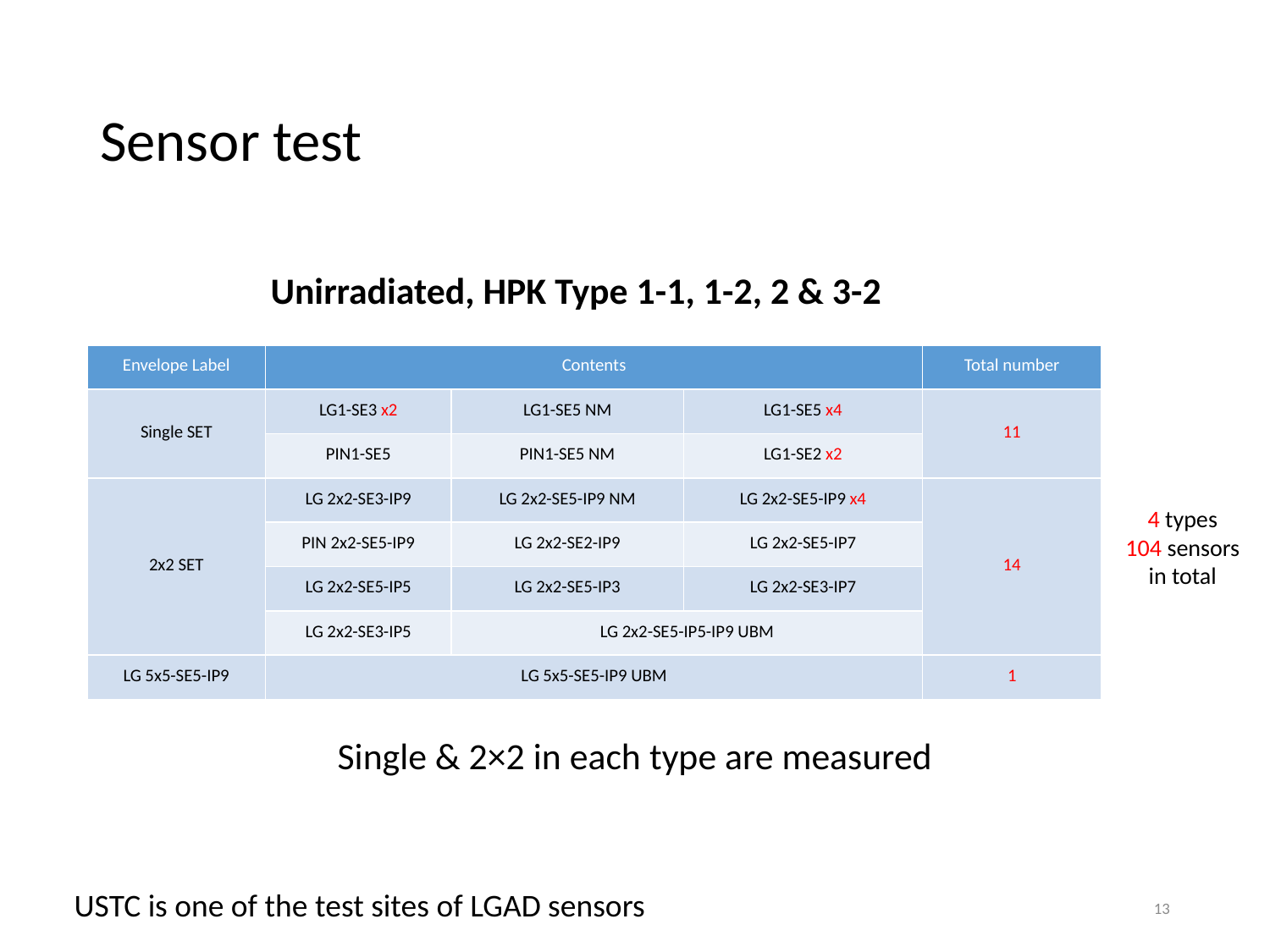

# Sensor test
Unirradiated, HPK Type 1-1, 1-2, 2 & 3-2
| Envelope Label | Contents |  |  | Total number |
| --- | --- | --- | --- | --- |
| Single SET | LG1-SE3 x2 | LG1-SE5 NM | LG1-SE5 x4 | 11 |
|  | PIN1-SE5 | PIN1-SE5 NM | LG1-SE2 x2 |  |
| 2x2 SET | LG 2x2-SE3-IP9 | LG 2x2-SE5-IP9 NM | LG 2x2-SE5-IP9 x4 | 14 |
|  | PIN 2x2-SE5-IP9 | LG 2x2-SE2-IP9 | LG 2x2-SE5-IP7 |  |
|  | LG 2x2-SE5-IP5 | LG 2x2-SE5-IP3 | LG 2x2-SE3-IP7 |  |
|  | LG 2x2-SE3-IP5 | LG 2x2-SE5-IP5-IP9 UBM |  |  |
| LG 5x5-SE5-IP9 | LG 5x5-SE5-IP9 UBM |  |  | 1 |
4 types
104 sensors in total
Single & 2×2 in each type are measured
USTC is one of the test sites of LGAD sensors
13